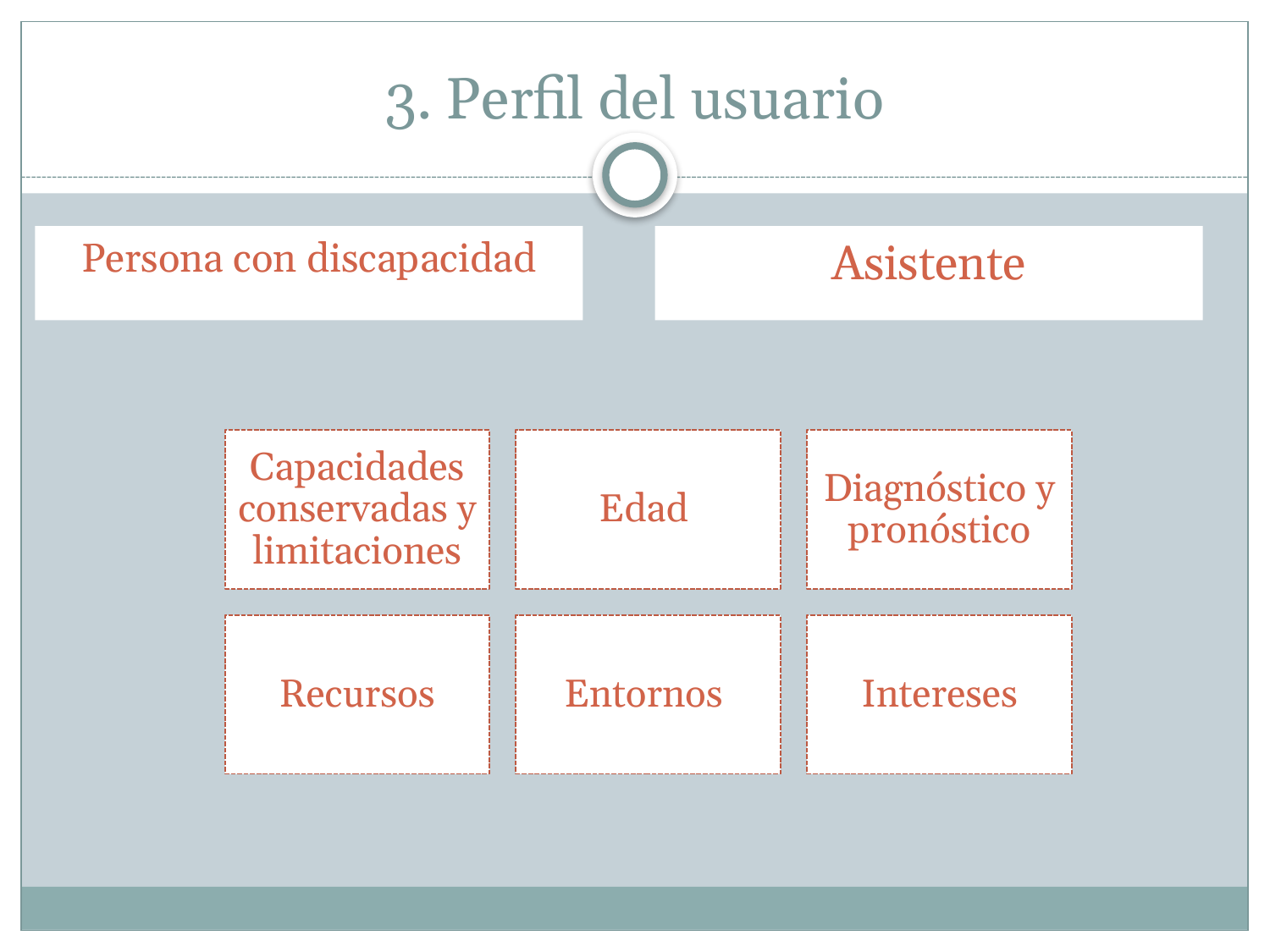

# 3. Perfil del usuario
Persona con discapacidad
Asistente
Capacidades conservadas y limitaciones
Edad
Diagnóstico y pronóstico
Recursos
Entornos
Intereses